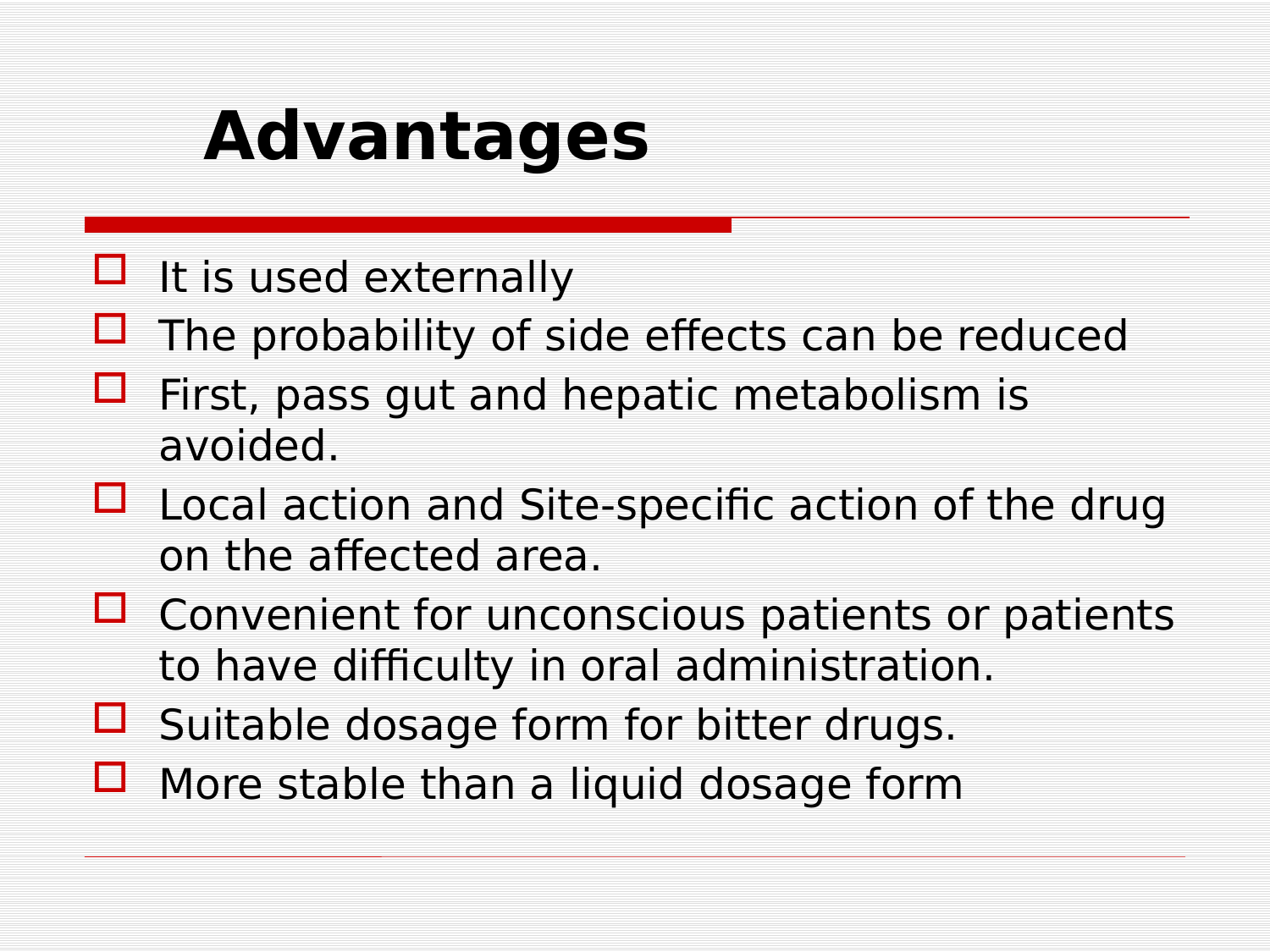

# Advantages
It is used externally
The probability of side effects can be reduced
First, pass gut and hepatic metabolism is avoided.
Local action and Site-specific action of the drug on the affected area.
Convenient for unconscious patients or patients to have difficulty in oral administration.
Suitable dosage form for bitter drugs.
More stable than a liquid dosage form